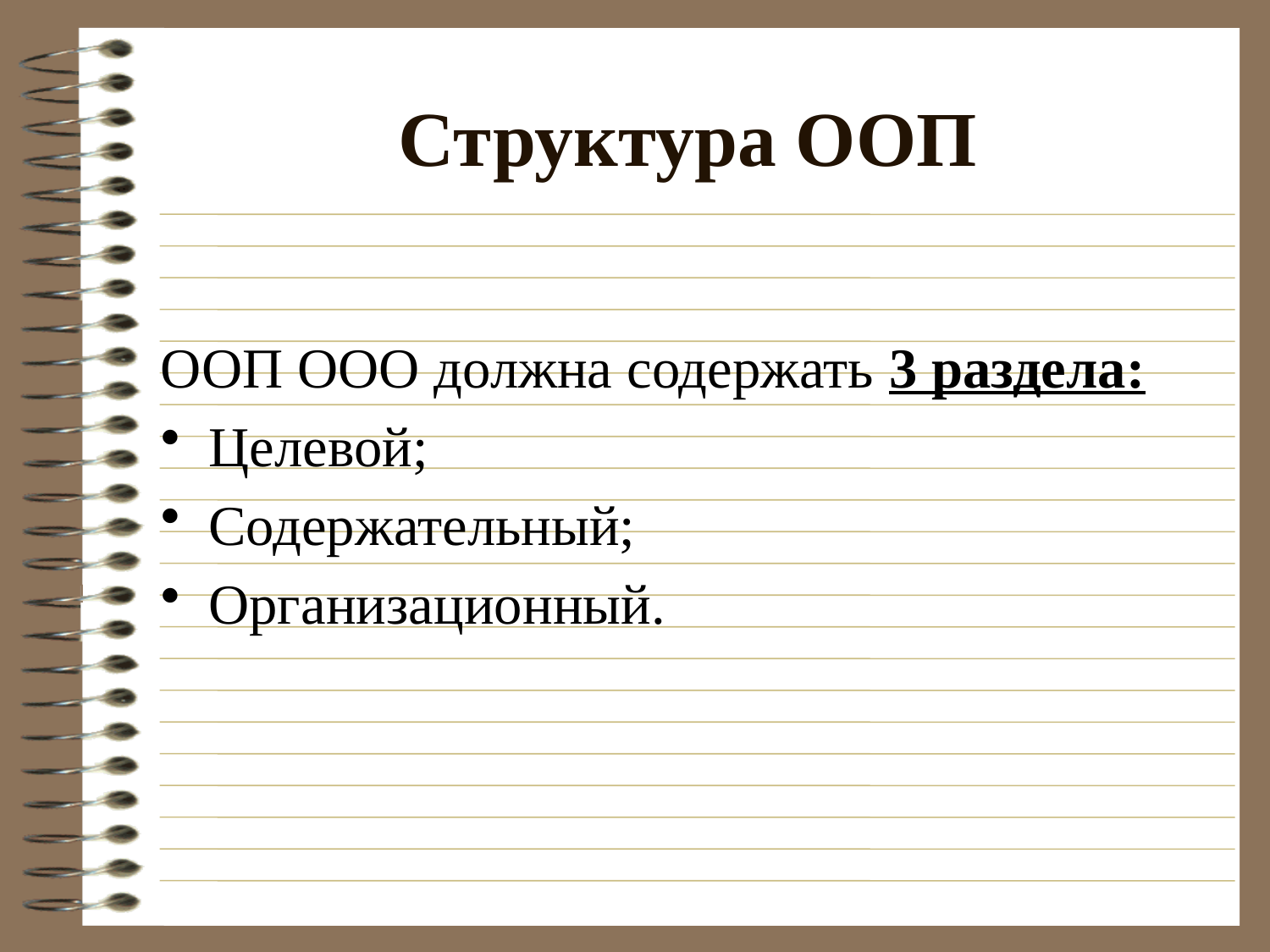

# Структура ООП

ООП ООО должна содержать 3 раздела:
Целевой;
Содержательный;
Организационный.